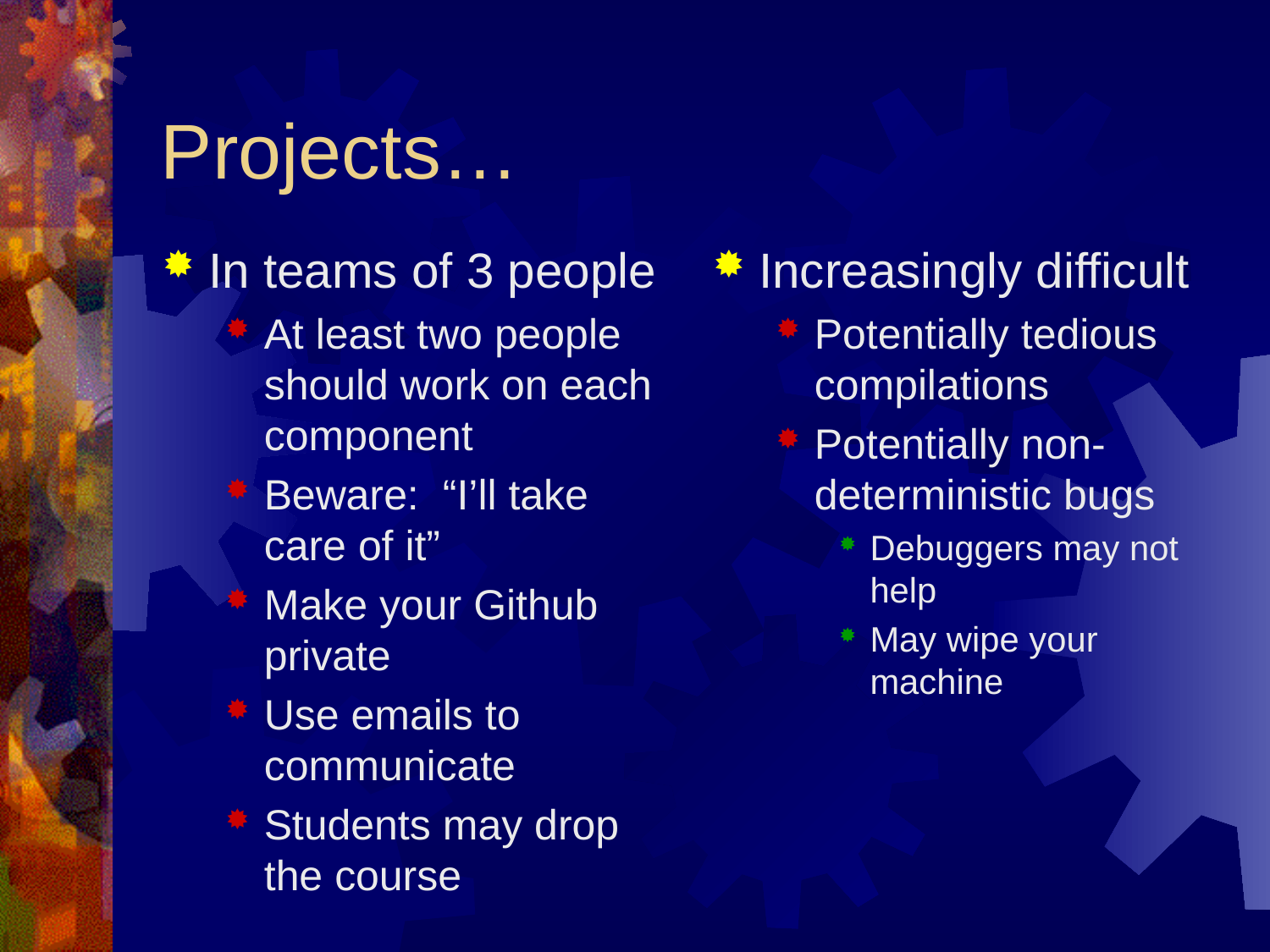

# Projects…
In teams of 3 people
At least two people should work on each component
Beware:  “I’ll take care of it”
Make your Github private
Use emails to communicate
Students may drop the course
Increasingly difficult
Potentially tedious compilations
Potentially non-deterministic bugs
Debuggers may not help
May wipe your machine